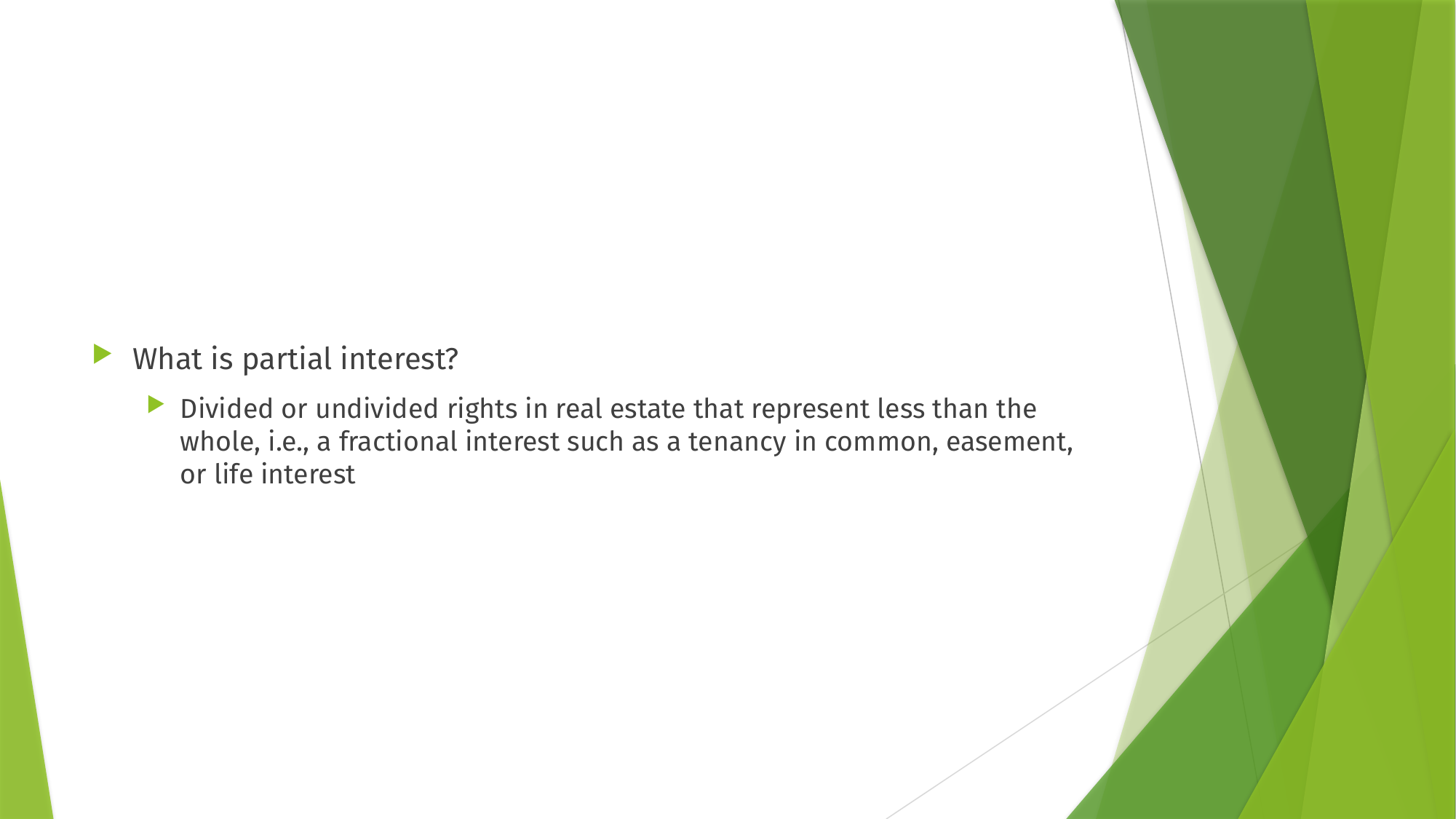

What is partial interest?
Divided or undivided rights in real estate that represent less than the whole, i.e., a fractional interest such as a tenancy in common, easement, or life interest